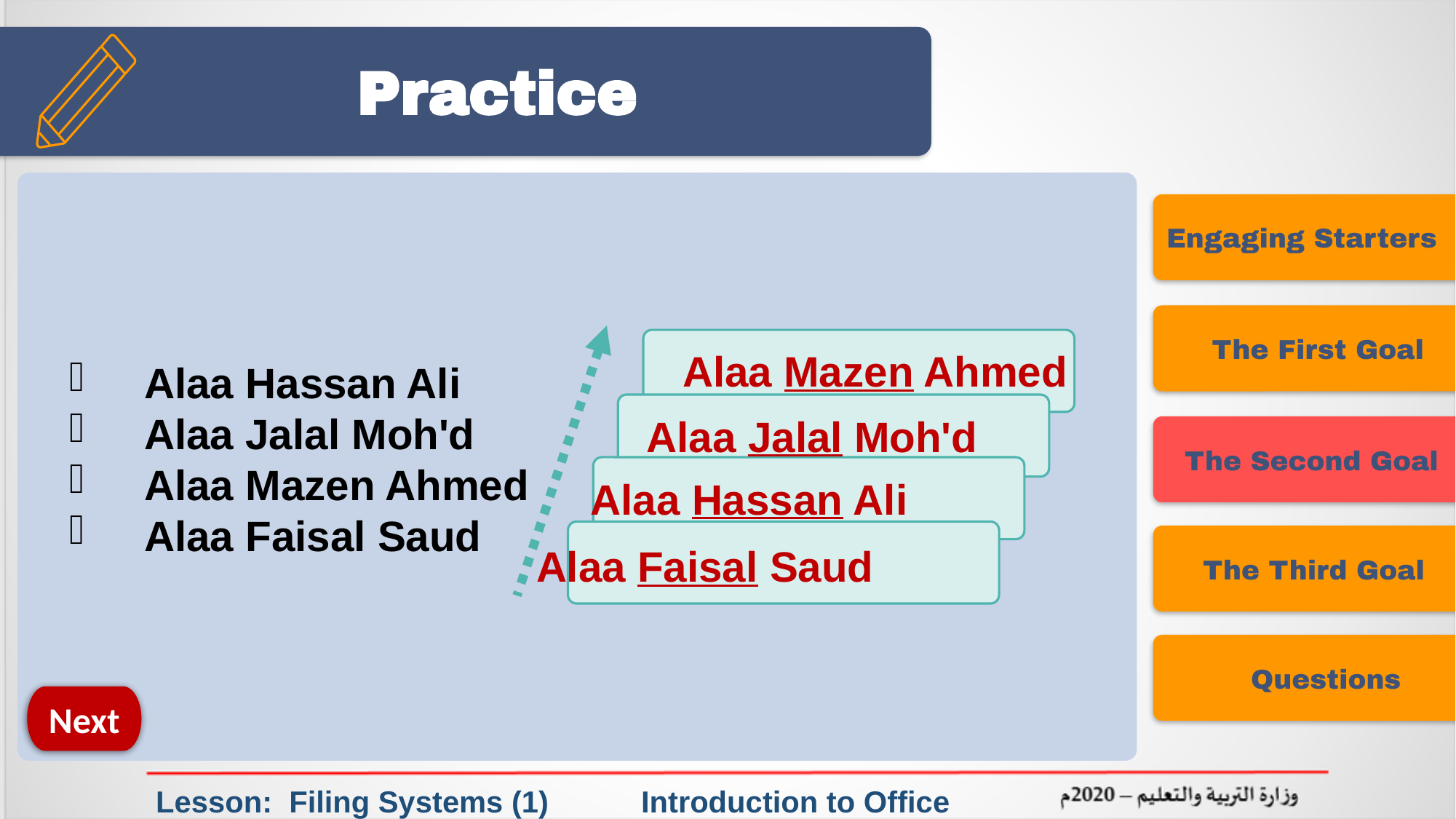

# Practice

Engaging Starters
     The First Goal

Alaa Mazen Ahmed
Alaa Hassan Ali
Alaa Jalal Moh'd
Alaa Mazen Ahmed
Alaa Faisal Saud
Alaa Jalal Moh'd
  The Second Goal

Alaa Hassan Ali
    The Third Goal
Alaa Faisal Saud
 Questions
Next
Lesson:  Filing Systems (1)           Introduction to Office Management                    ادر 111